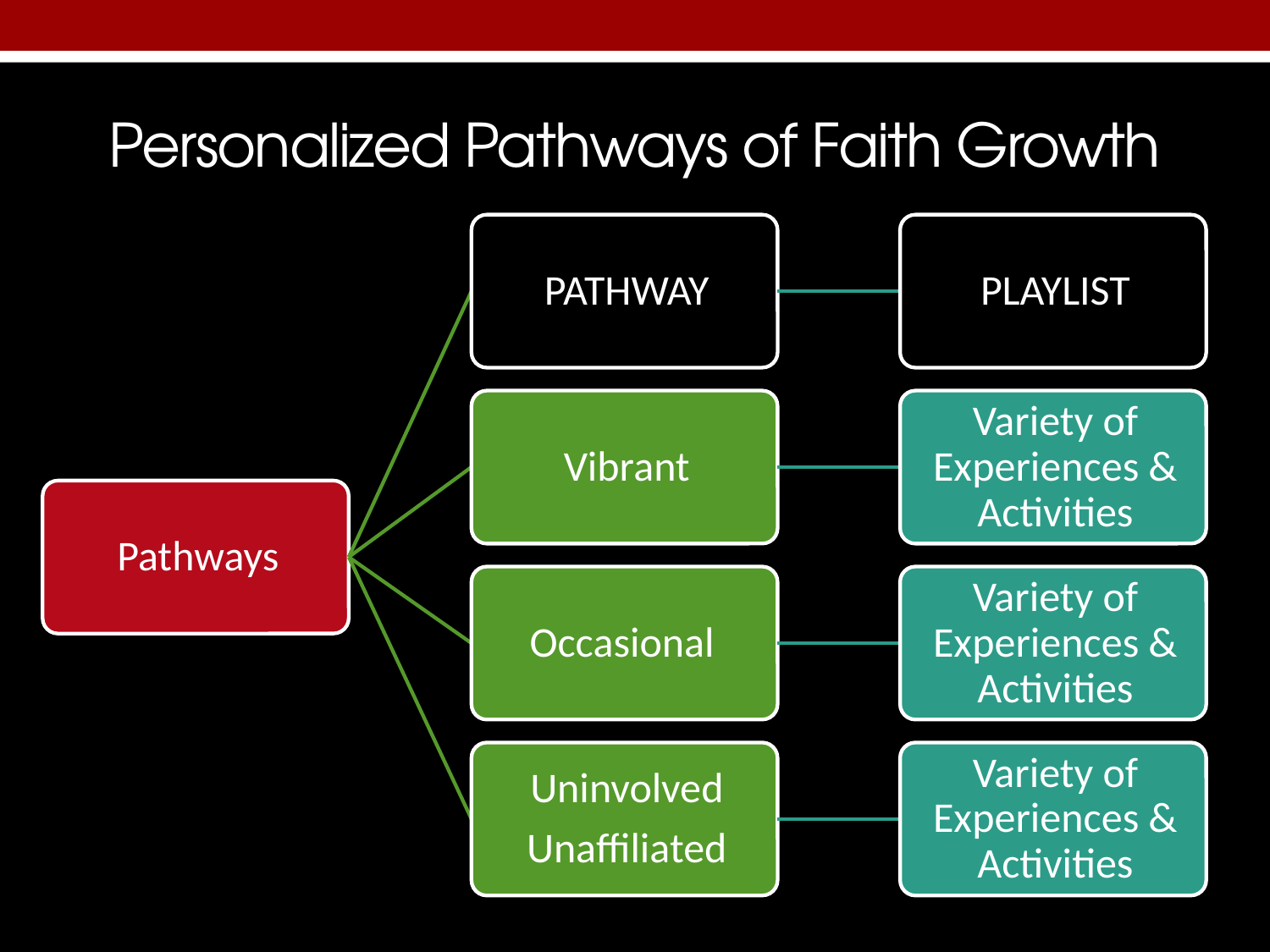

# Personalized Pathways of Faith Growth
Pathways

PATHWAY

PLAYLIST

Vibrant

Variety of Experiences & Activities

Occasional

Variety of Experiences & Activities

Uninvolved
Unaffiliated

Variety of Experiences & Activities